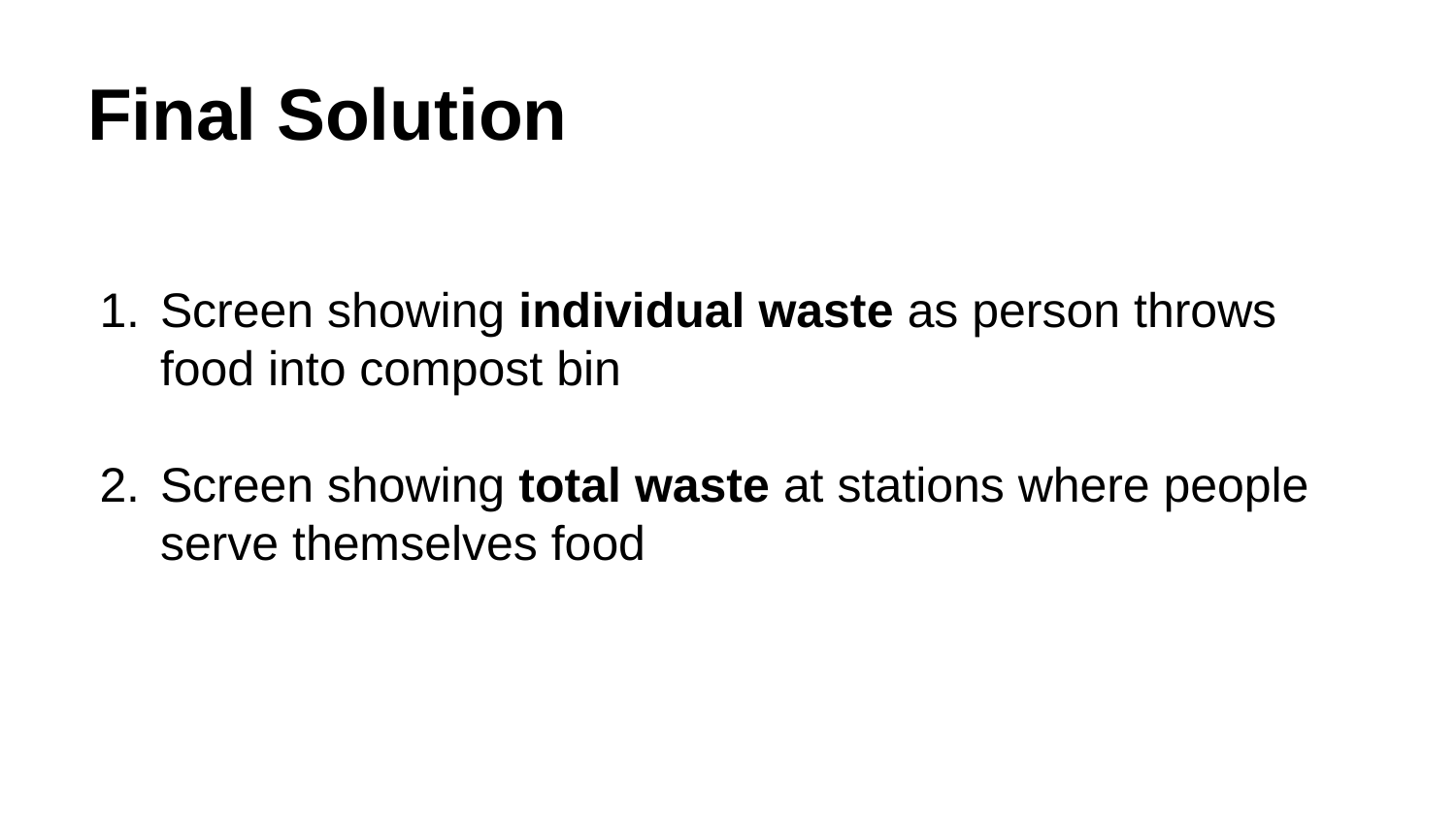

# Final Solution
Screen showing individual waste as person throws food into compost bin

Screen showing total waste at stations where people serve themselves food